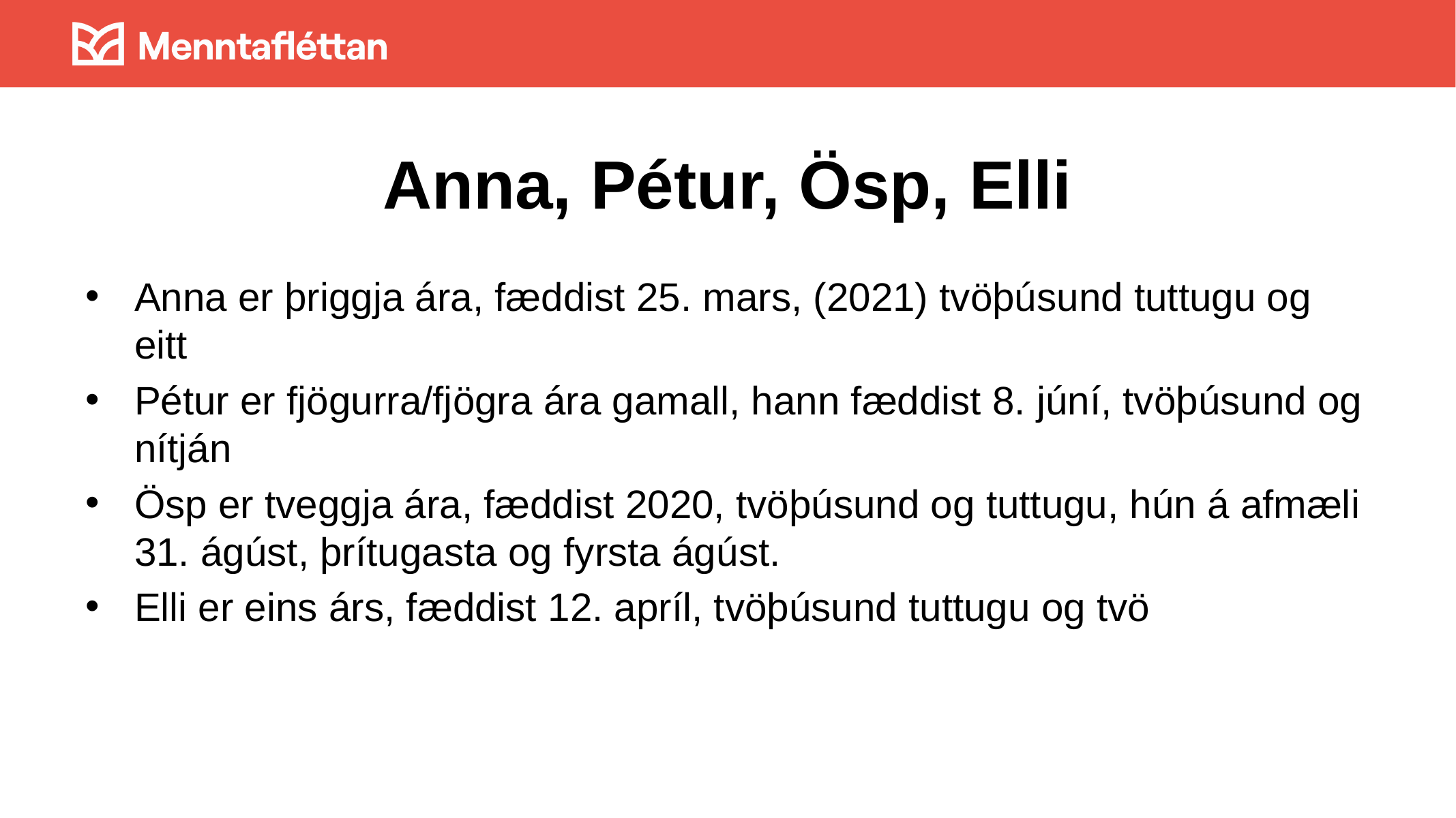

# Anna, Pétur, Ösp, Elli
Anna er þriggja ára, fæddist 25. mars, (2021) tvöþúsund tuttugu og eitt
Pétur er fjögurra/fjögra ára gamall, hann fæddist 8. júní, tvöþúsund og nítján
Ösp er tveggja ára, fæddist 2020, tvöþúsund og tuttugu, hún á afmæli 31. ágúst, þrítugasta og fyrsta ágúst.
Elli er eins árs, fæddist 12. apríl, tvöþúsund tuttugu og tvö